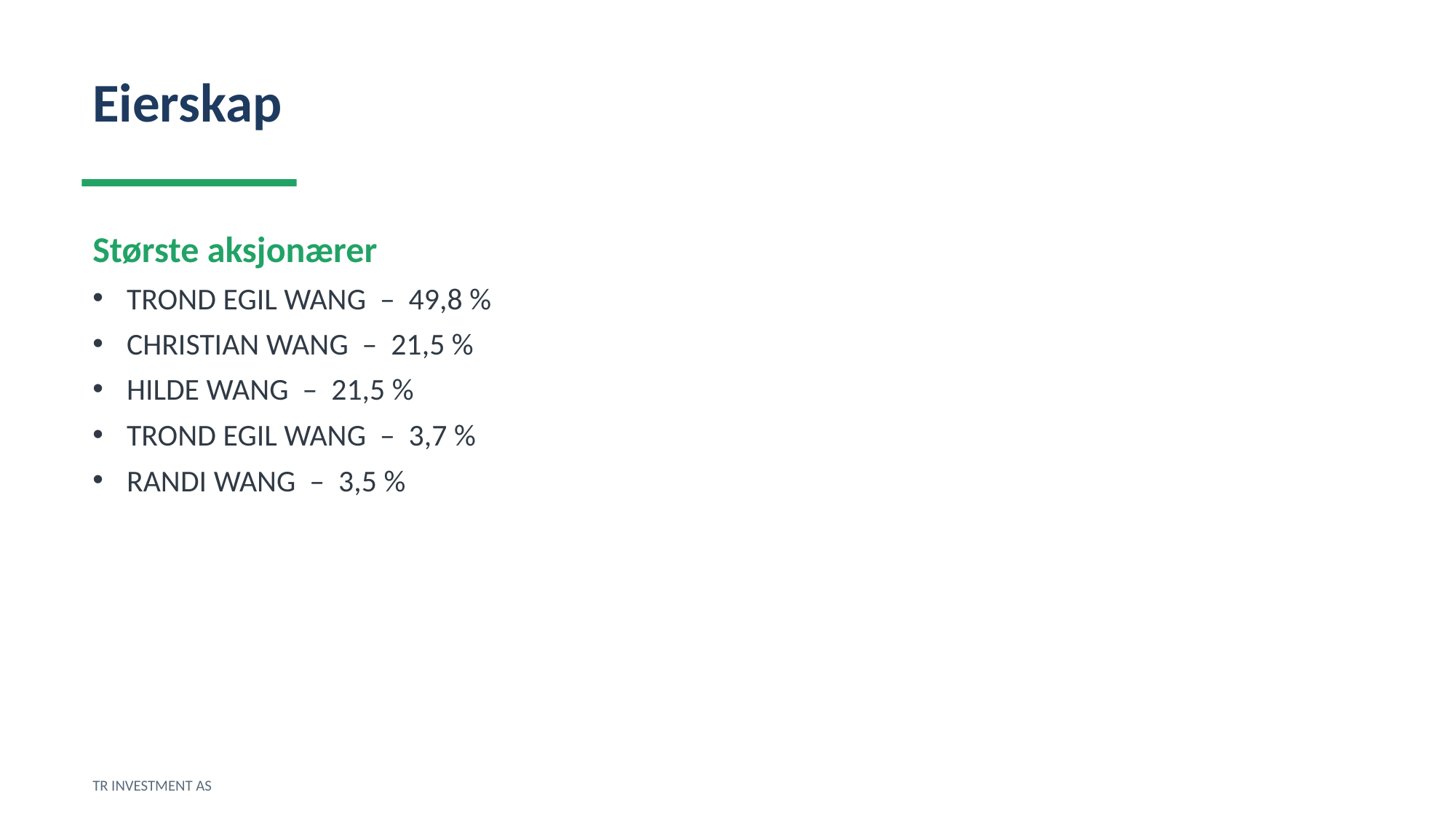

Eierskap

Største aksjonærer
TROND EGIL WANG  –  49,8 %
CHRISTIAN WANG  –  21,5 %
HILDE WANG  –  21,5 %
TROND EGIL WANG  –  3,7 %
RANDI WANG  –  3,5 %
TR INVESTMENT AS